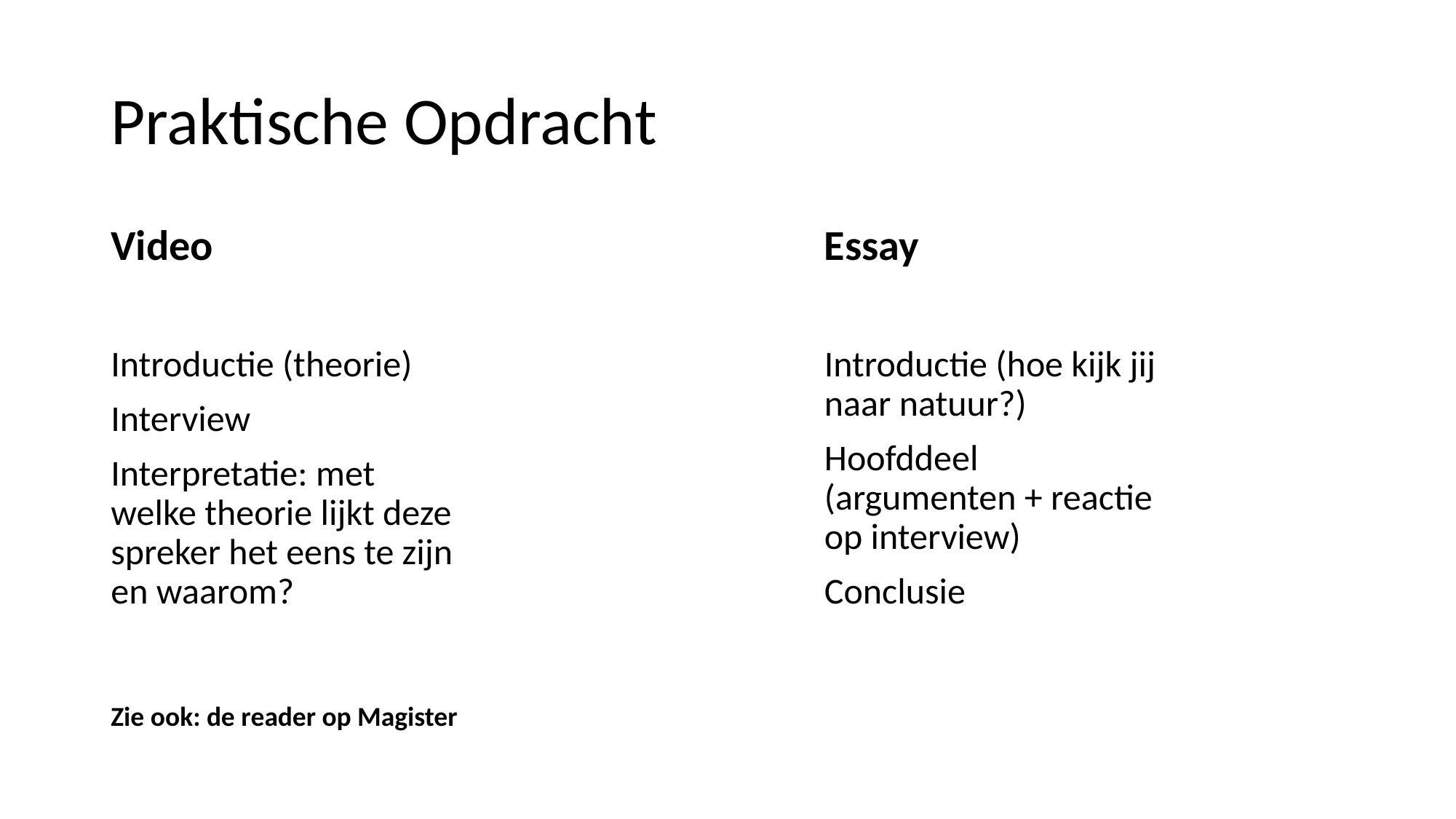

# Praktische Opdracht
Video

Introductie (theorie)
Interview
Interpretatie: met welke theorie lijkt deze spreker het eens te zijn en waarom?

Essay

Introductie (hoe kijk jij naar natuur?)
Hoofddeel (argumenten + reactie op interview)
Conclusie
Zie ook: de reader op Magister